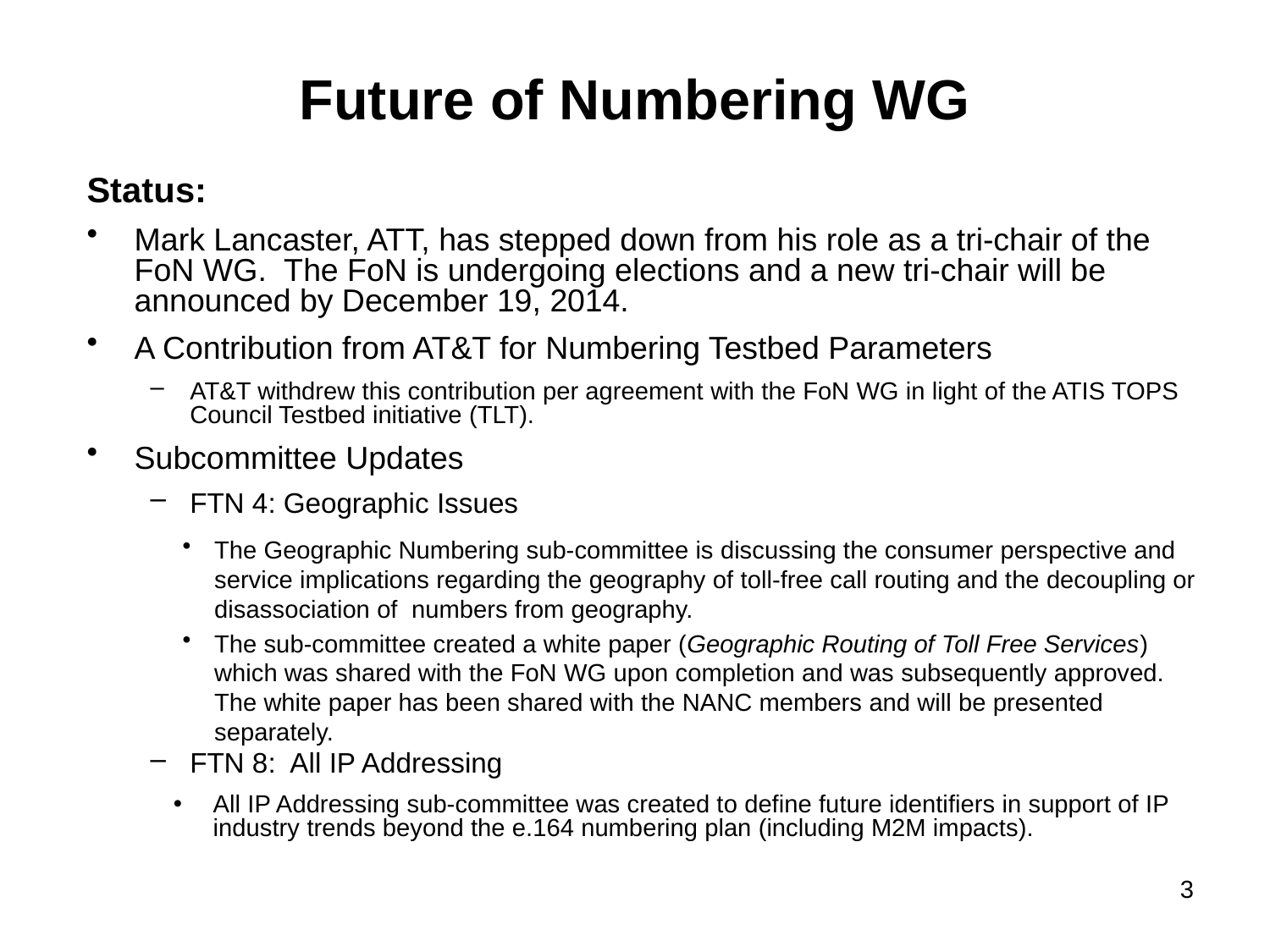

# Future of Numbering WG
Status:
Mark Lancaster, ATT, has stepped down from his role as a tri-chair of the FoN WG.  The FoN is undergoing elections and a new tri-chair will be announced by December 19, 2014.
A Contribution from AT&T for Numbering Testbed Parameters
AT&T withdrew this contribution per agreement with the FoN WG in light of the ATIS TOPS Council Testbed initiative (TLT).
Subcommittee Updates
FTN 4: Geographic Issues
The Geographic Numbering sub-committee is discussing the consumer perspective and service implications regarding the geography of toll-free call routing and the decoupling or disassociation of  numbers from geography.
The sub-committee created a white paper (Geographic Routing of Toll Free Services) which was shared with the FoN WG upon completion and was subsequently approved. The white paper has been shared with the NANC members and will be presented separately.
FTN 8:  All IP Addressing
All IP Addressing sub-committee was created to define future identifiers in support of IP industry trends beyond the e.164 numbering plan (including M2M impacts).

3